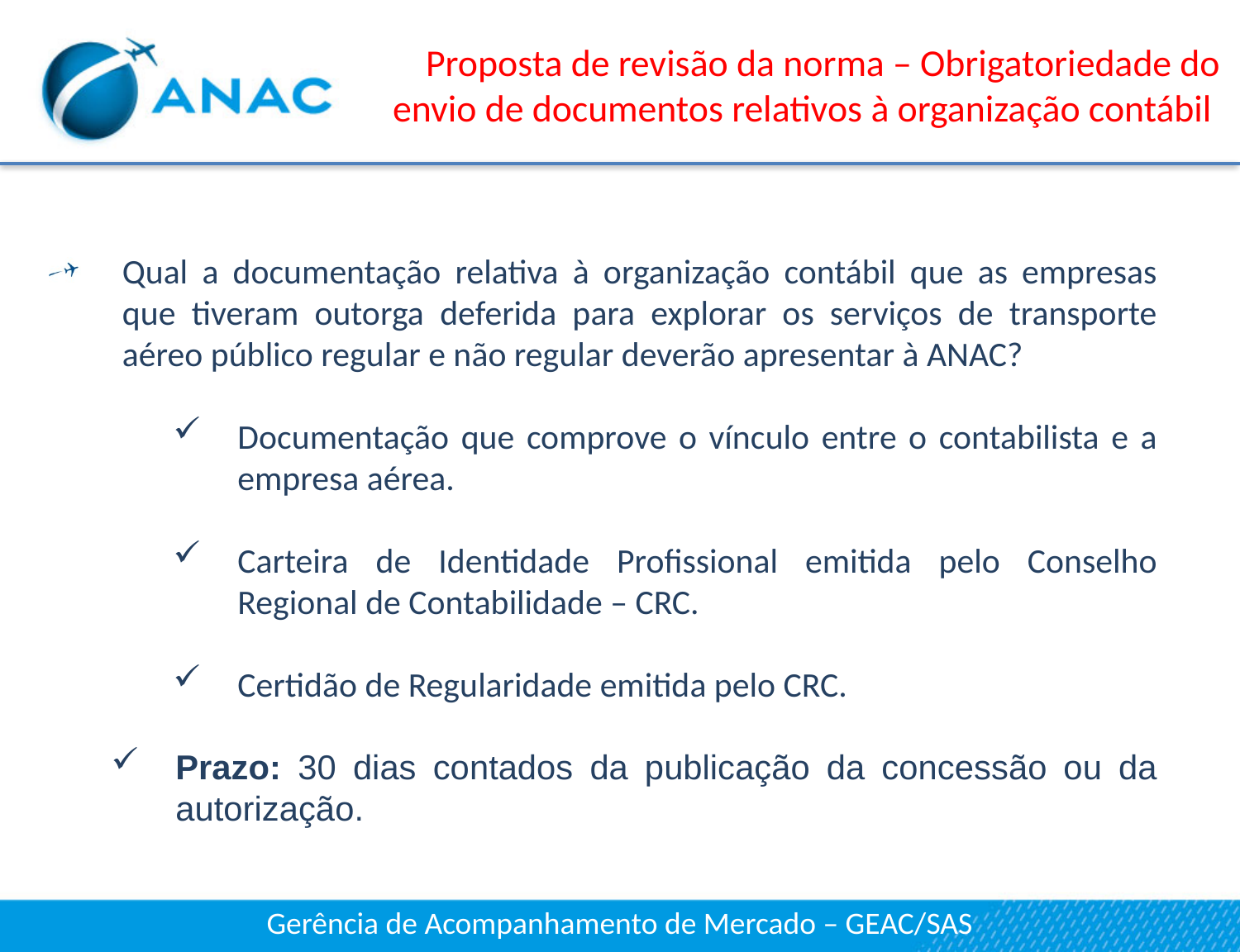

# Proposta de revisão da norma – Obrigatoriedade do envio de documentos relativos à organização contábil

Qual a documentação relativa à organização contábil que as empresas que tiveram outorga deferida para explorar os serviços de transporte aéreo público regular e não regular deverão apresentar à ANAC?
Documentação que comprove o vínculo entre o contabilista e a empresa aérea.
Carteira de Identidade Profissional emitida pelo Conselho Regional de Contabilidade – CRC.
Certidão de Regularidade emitida pelo CRC.
Prazo: 30 dias contados da publicação da concessão ou da autorização.

Gerência de Acompanhamento de Mercado – GEAC/SAS